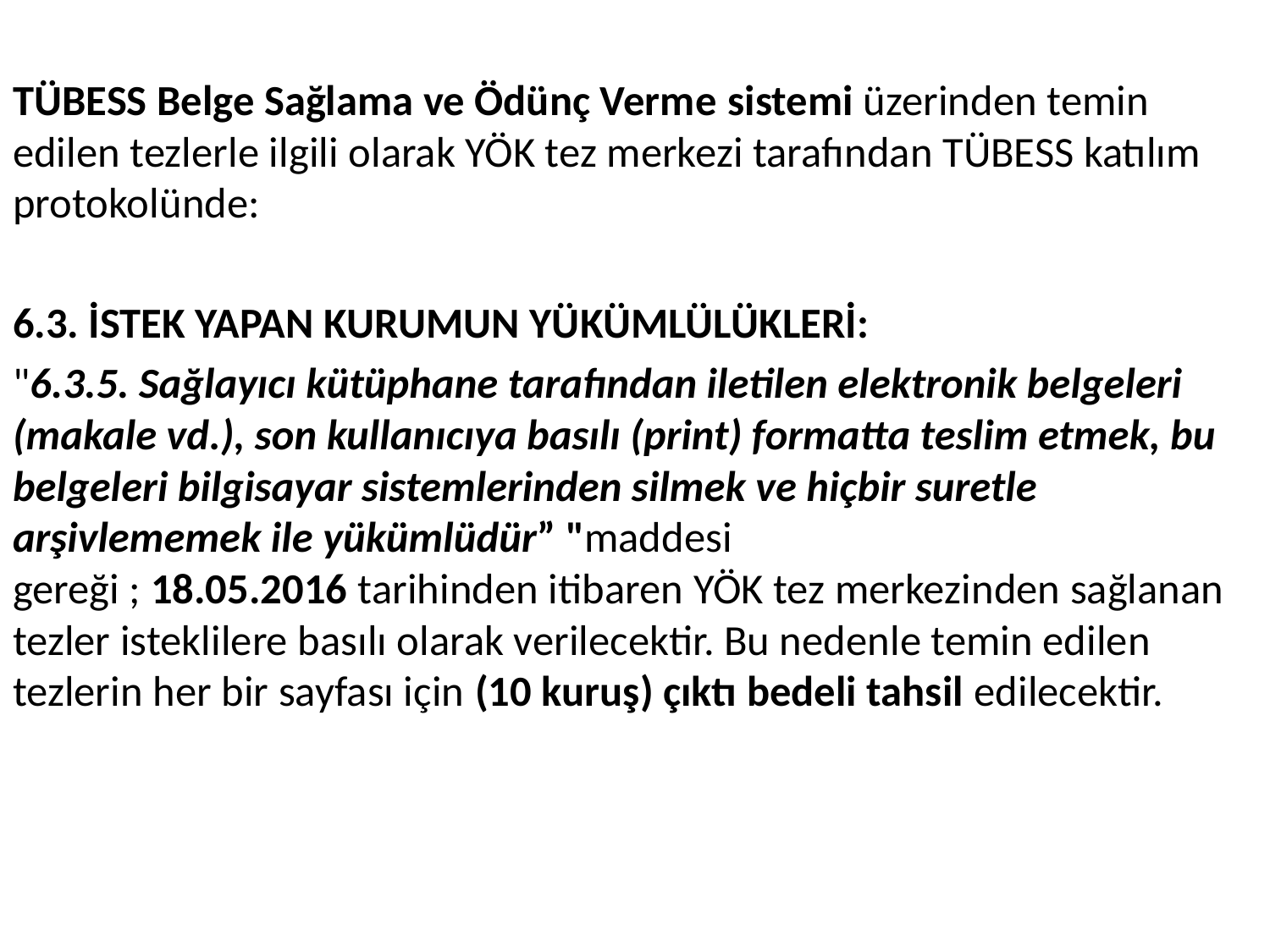

# .
TÜBESS Belge Sağlama ve Ödünç Verme sistemi üzerinden temin edilen tezlerle ilgili olarak YÖK tez merkezi tarafından TÜBESS katılım protokolünde:

6.3. İSTEK YAPAN KURUMUN YÜKÜMLÜLÜKLERİ:
"6.3.5. Sağlayıcı kütüphane tarafından iletilen elektronik belgeleri (makale vd.), son kullanıcıya basılı (print) formatta teslim etmek, bu belgeleri bilgisayar sistemlerinden silmek ve hiçbir suretle arşivlememek ile yükümlüdür” "maddesi gereği ; 18.05.2016 tarihinden itibaren YÖK tez merkezinden sağlanan tezler isteklilere basılı olarak verilecektir. Bu nedenle temin edilen tezlerin her bir sayfası için (10 kuruş) çıktı bedeli tahsil edilecektir.